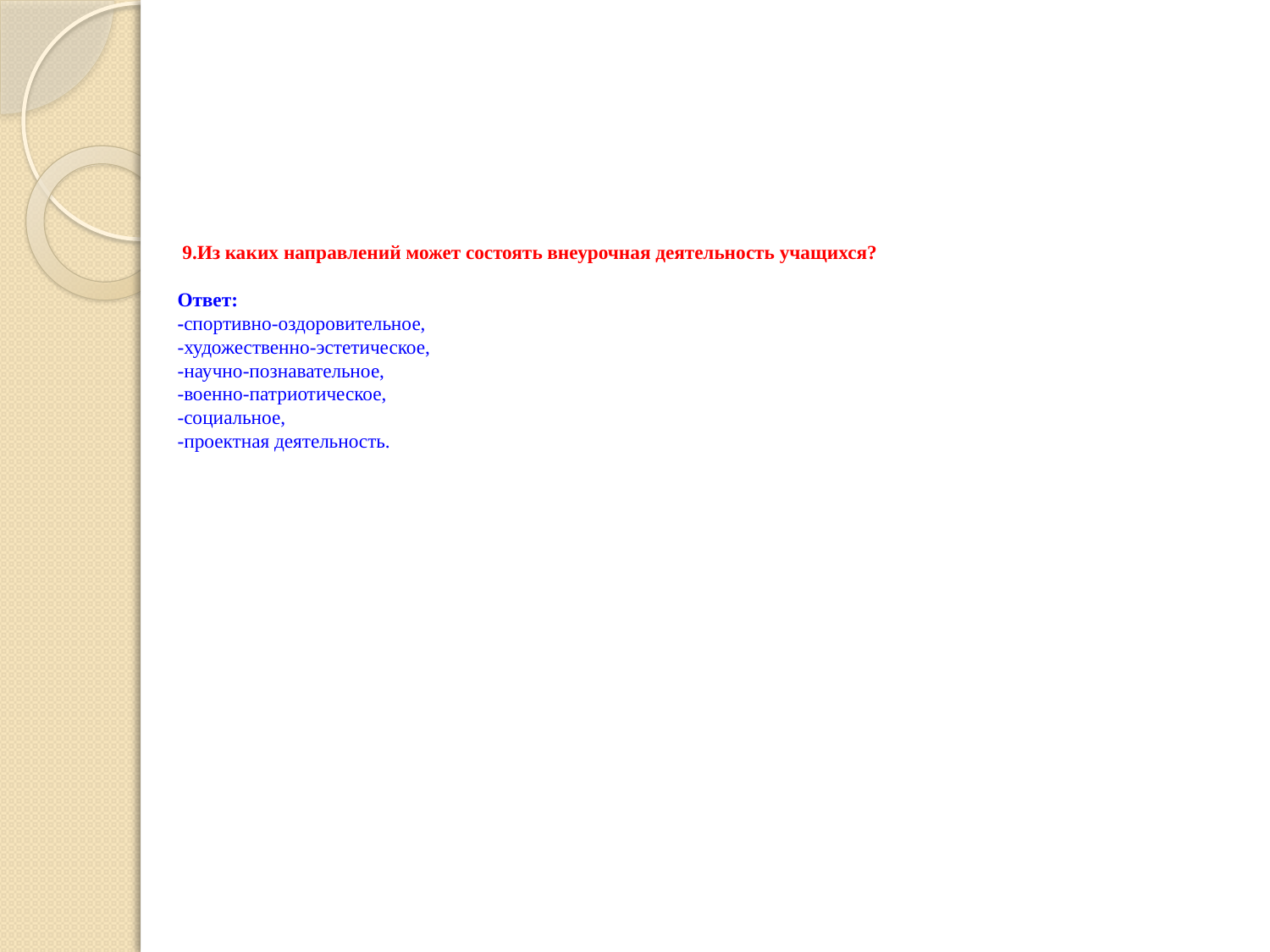

# 9.Из каких направлений может состоять внеурочная деятельность учащихся? Ответ: -спортивно-оздоровительное, -художественно-эстетическое, -научно-познавательное, -военно-патриотическое, -социальное, -проектная деятельность.